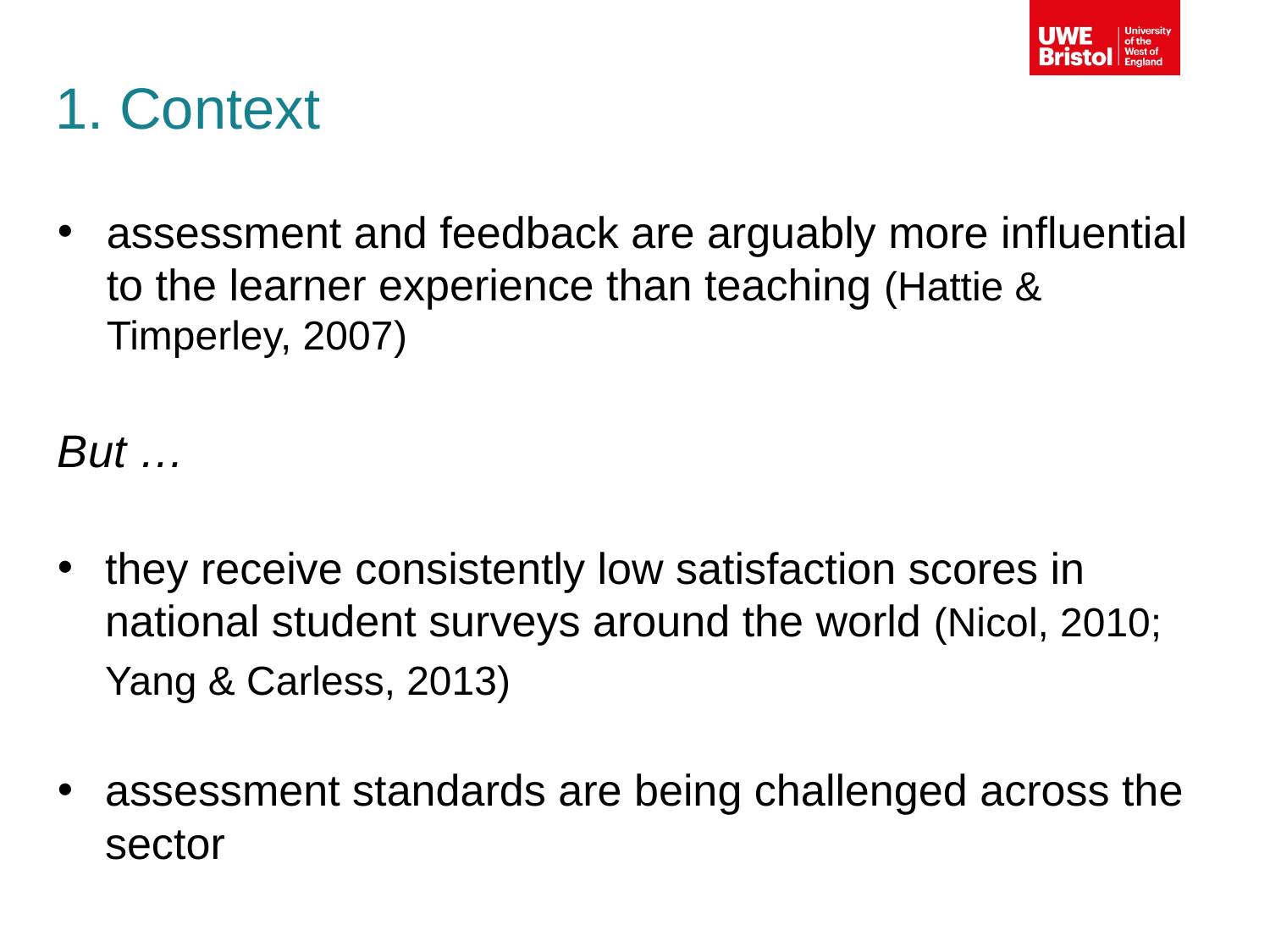

1. Context
assessment and feedback are arguably more influential to the learner experience than teaching (Hattie & Timperley, 2007)

But …

they receive consistently low satisfaction scores in national student surveys around the world (Nicol, 2010; Yang & Carless, 2013)

assessment standards are being challenged across the sector